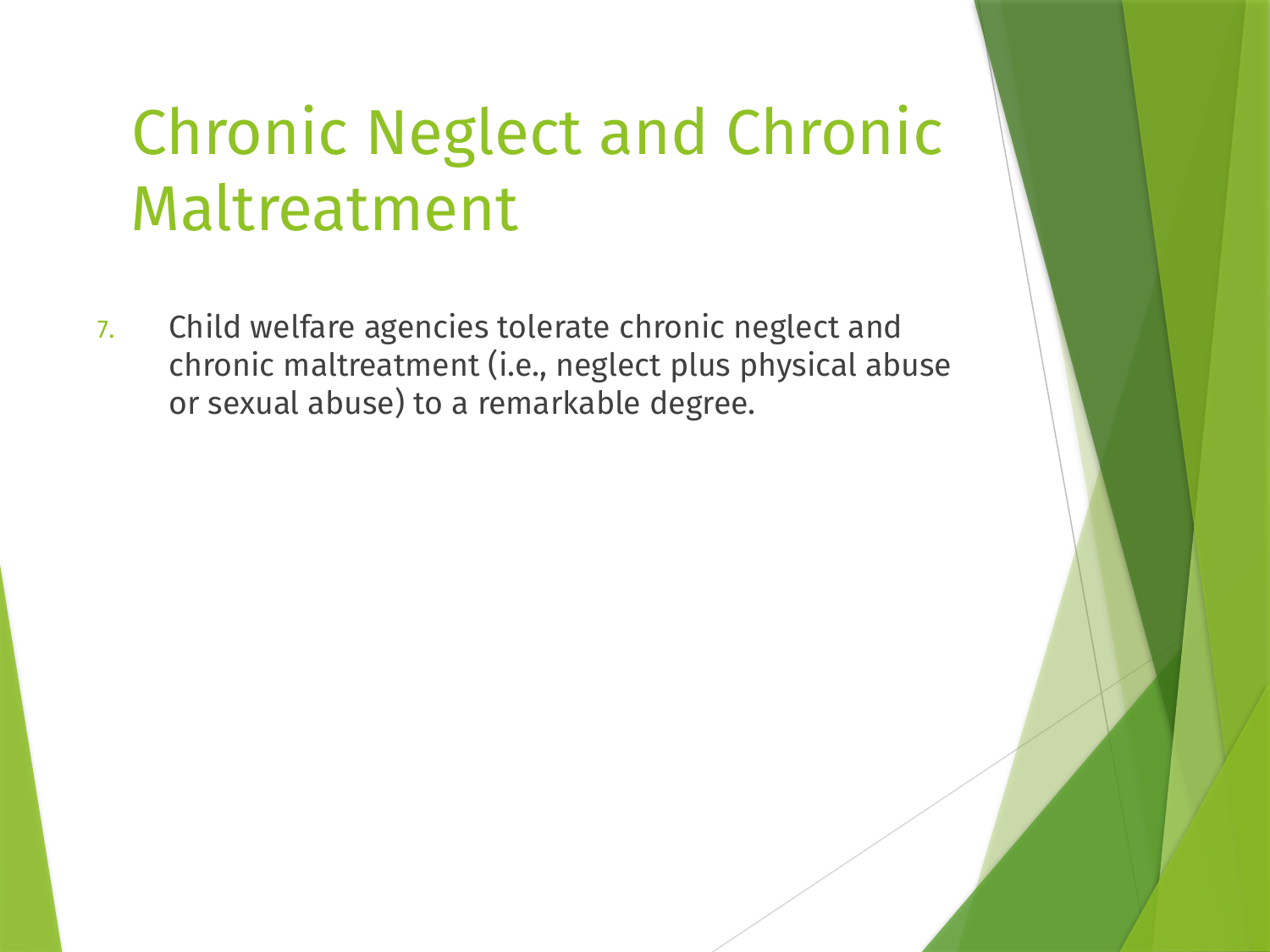

# Chronic Neglect and Chronic Maltreatment
Child welfare agencies tolerate chronic neglect and chronic maltreatment (i.e., neglect plus physical abuse or sexual abuse) to a remarkable degree.